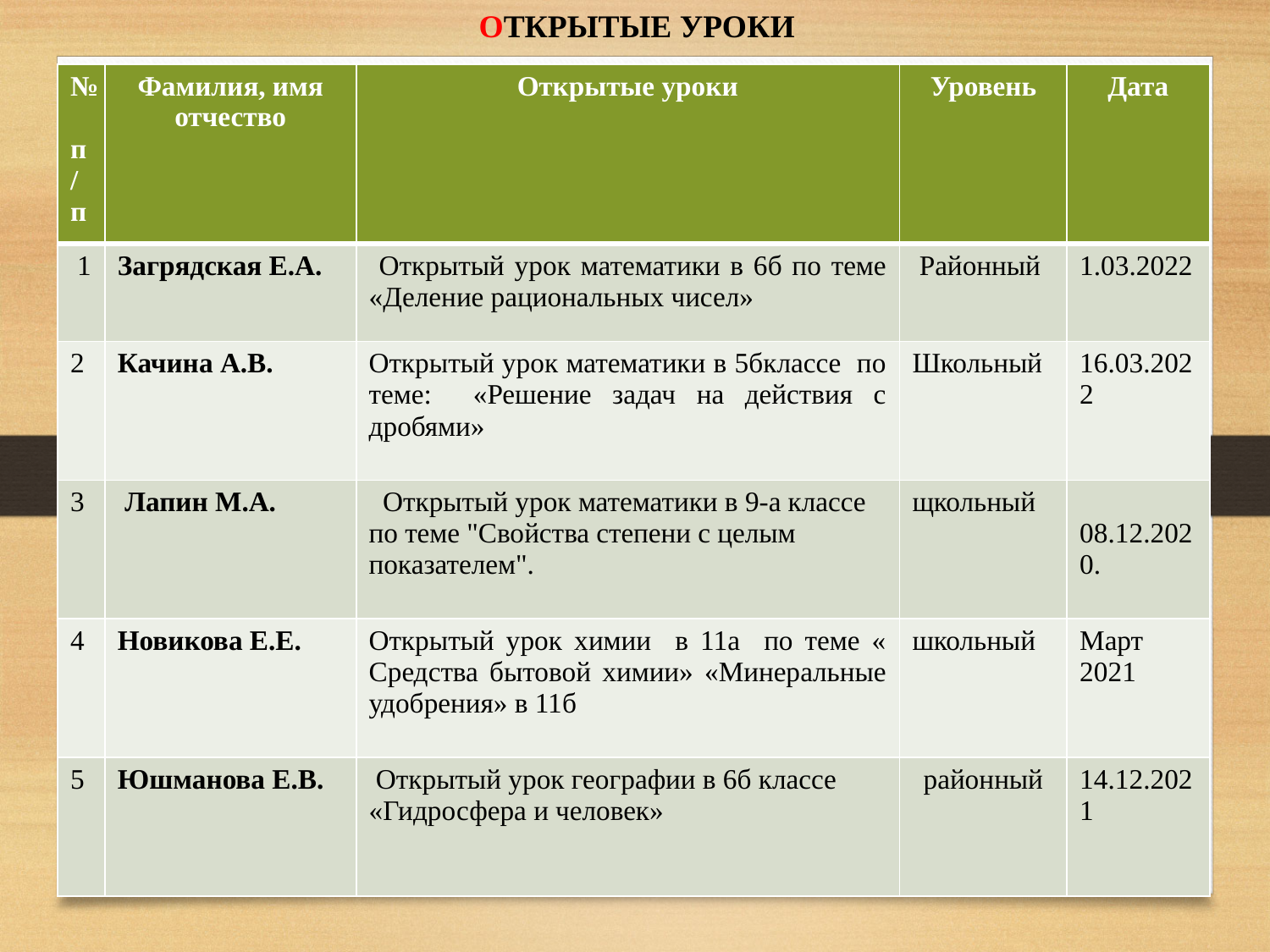

ОТКРЫТЫЕ УРОКИ
| № п/п | Фамилия, имя отчество | Открытые уроки | Уровень | Дата |
| --- | --- | --- | --- | --- |
| 1 | Загрядская Е.А. | Открытый урок математики в 6б по теме «Деление рациональных чисел» | Районный | 1.03.2022 |
| 2 | Качина А.В. | Открытый урок математики в 5бклассе по теме: «Решение задач на действия с дробями» | Школьный | 16.03.2022 |
| 3 | Лапин М.А. | Открытый урок математики в 9-а классе по теме "Свойства степени с целым показателем". | щкольный | 08.12.2020. |
| 4 | Новикова Е.Е. | Открытый урок химии в 11а по теме « Средства бытовой химии» «Минеральные удобрения» в 11б | школьный | Март 2021 |
| 5 | Юшманова Е.В. | Открытый урок географии в 6б классе «Гидросфера и человек» | районный | 14.12.2021 |